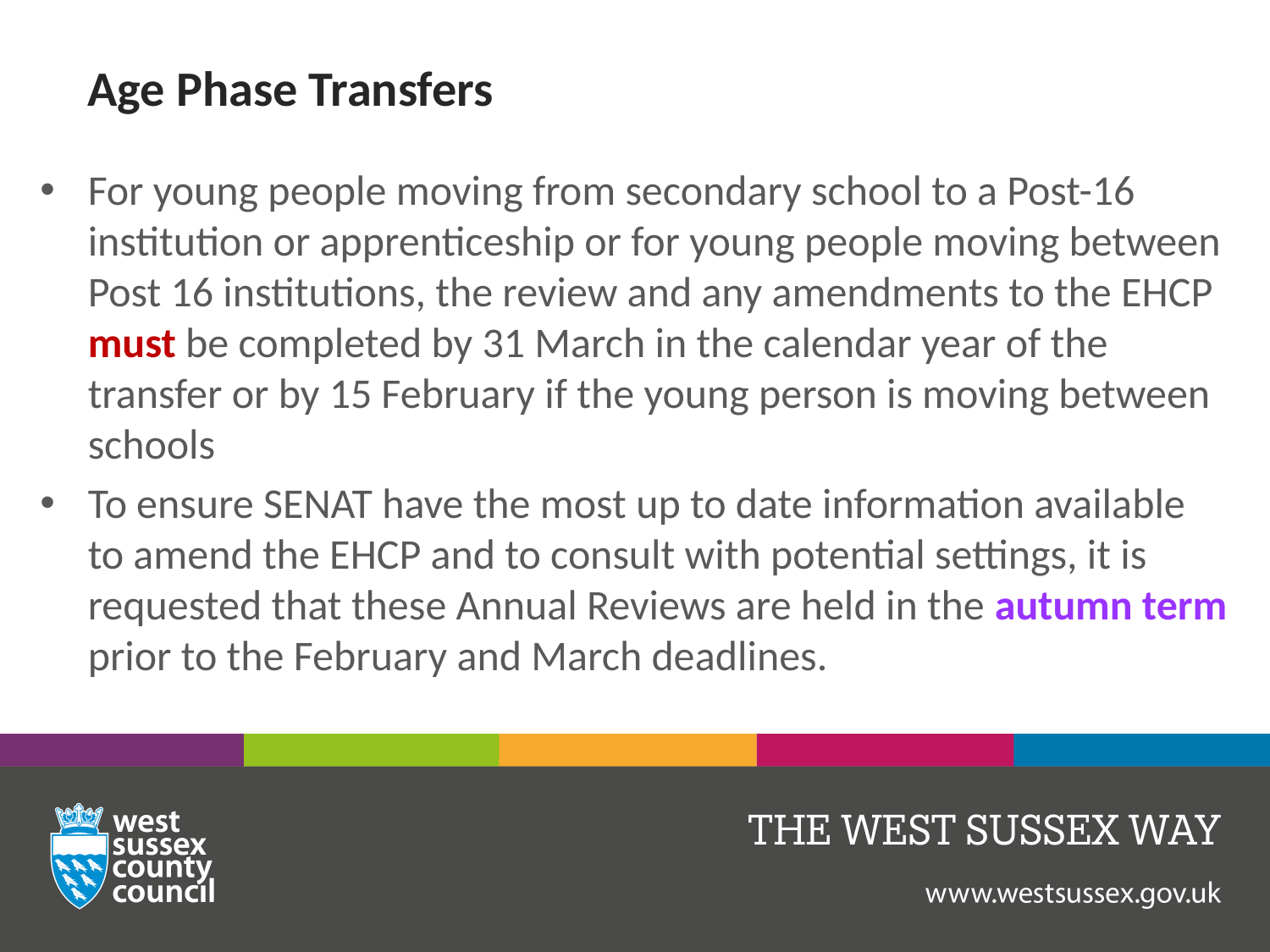

# Age Phase Transfers

For young people moving from secondary school to a Post-16 institution or apprenticeship or for young people moving between Post 16 institutions, the review and any amendments to the EHCP must be completed by 31 March in the calendar year of the transfer or by 15 February if the young person is moving between schools
To ensure SENAT have the most up to date information available to amend the EHCP and to consult with potential settings, it is requested that these Annual Reviews are held in the autumn term prior to the February and March deadlines.